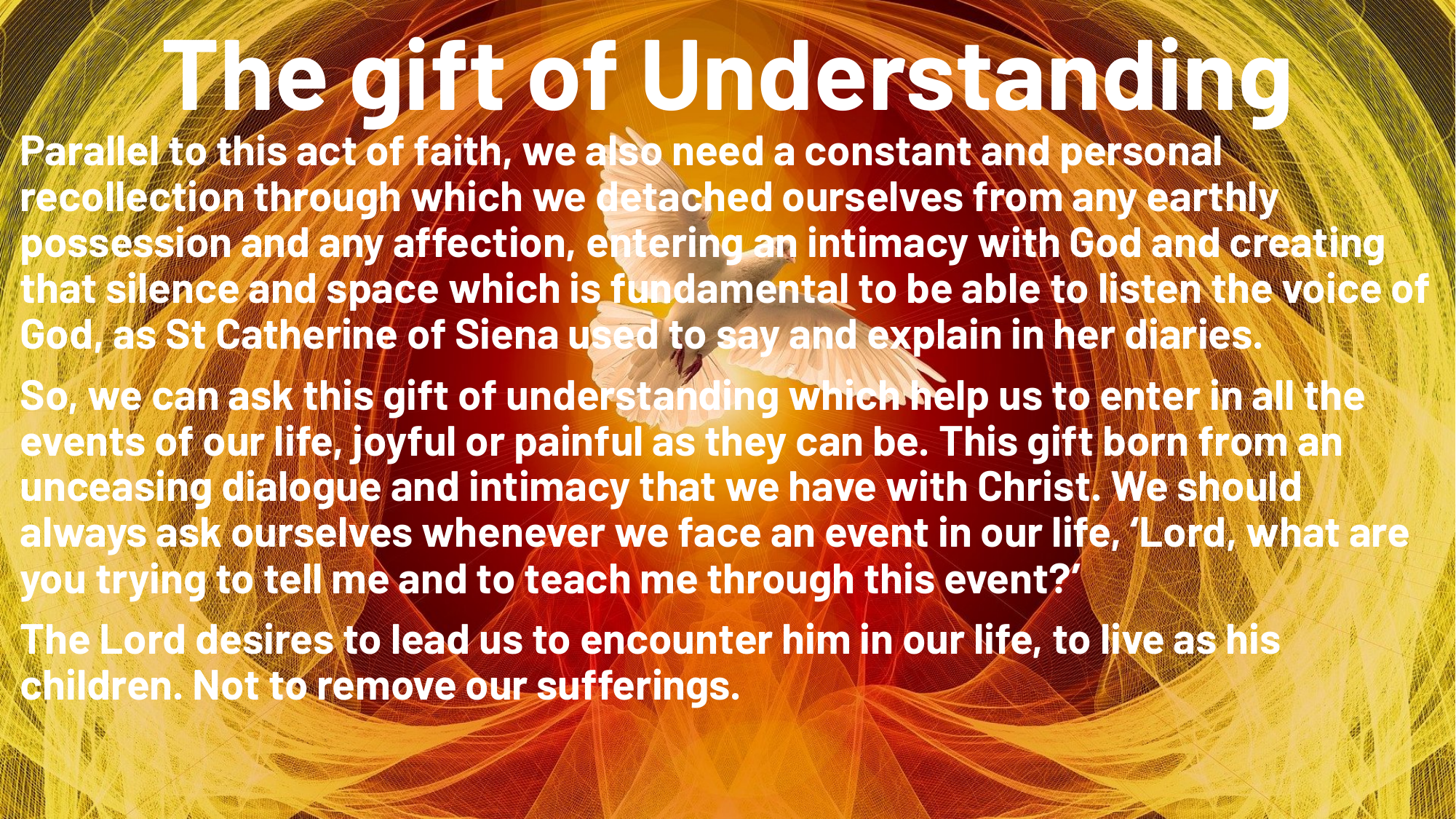

# The gift of Understanding
Parallel to this act of faith, we also need a constant and personal recollection through which we detached ourselves from any earthly possession and any affection, entering an intimacy with God and creating that silence and space which is fundamental to be able to listen the voice of God, as St Catherine of Siena used to say and explain in her diaries.
So, we can ask this gift of understanding which help us to enter in all the events of our life, joyful or painful as they can be. This gift born from an unceasing dialogue and intimacy that we have with Christ. We should always ask ourselves whenever we face an event in our life, ‘Lord, what are you trying to tell me and to teach me through this event?’
The Lord desires to lead us to encounter him in our life, to live as his children. Not to remove our sufferings.